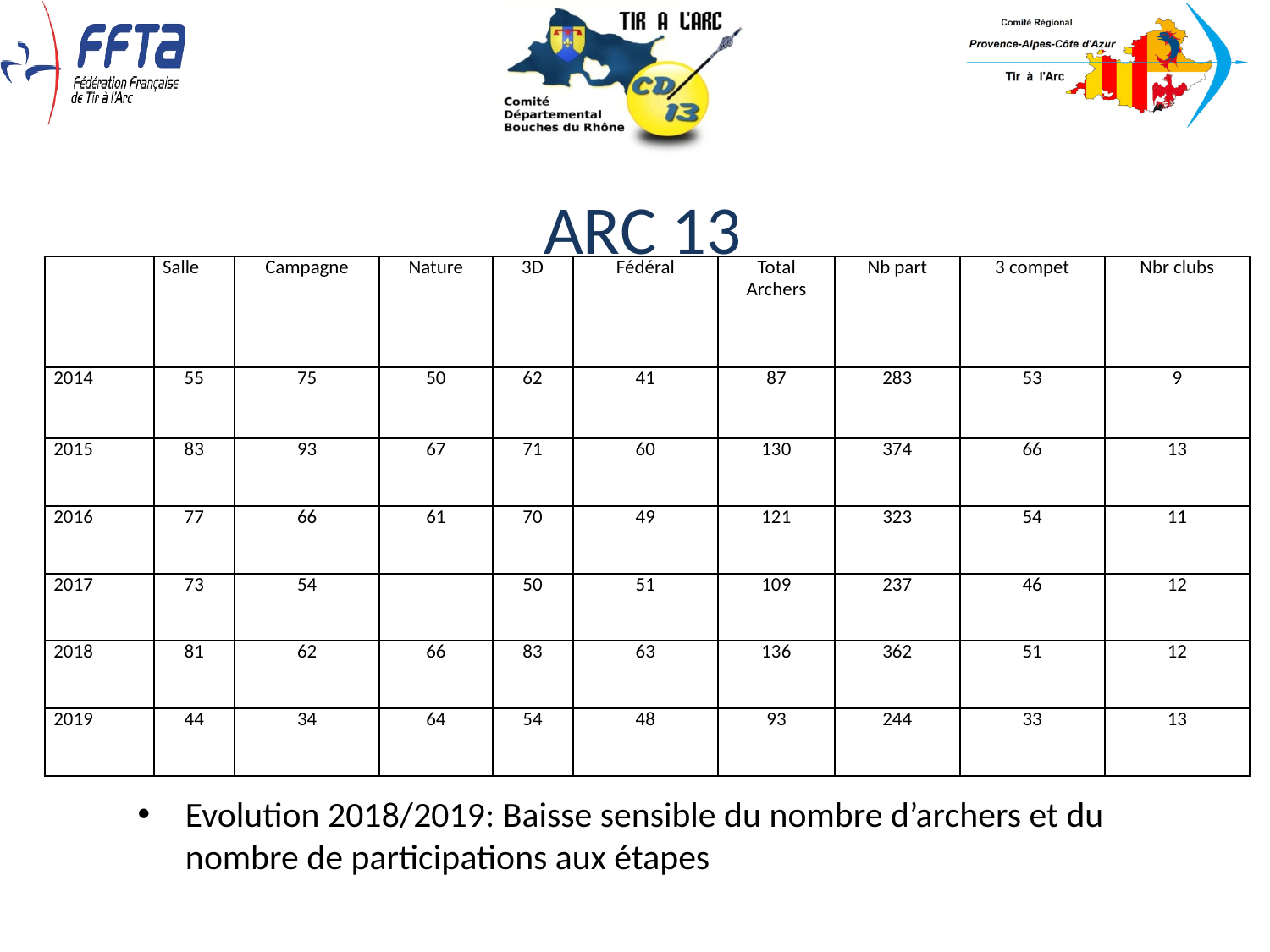

ARC 13
|  | Salle | Campagne | Nature | 3D | Fédéral | Total Archers | Nb part | 3 compet | Nbr clubs |
| --- | --- | --- | --- | --- | --- | --- | --- | --- | --- |
| 2014 | 55 | 75 | 50 | 62 | 41 | 87 | 283 | 53 | 9 |
| 2015 | 83 | 93 | 67 | 71 | 60 | 130 | 374 | 66 | 13 |
| 2016 | 77 | 66 | 61 | 70 | 49 | 121 | 323 | 54 | 11 |
| 2017 | 73 | 54 |  | 50 | 51 | 109 | 237 | 46 | 12 |
| 2018 | 81 | 62 | 66 | 83 | 63 | 136 | 362 | 51 | 12 |
| 2019 | 44 | 34 | 64 | 54 | 48 | 93 | 244 | 33 | 13 |
Evolution 2018/2019: Baisse sensible du nombre d’archers et du nombre de participations aux étapes